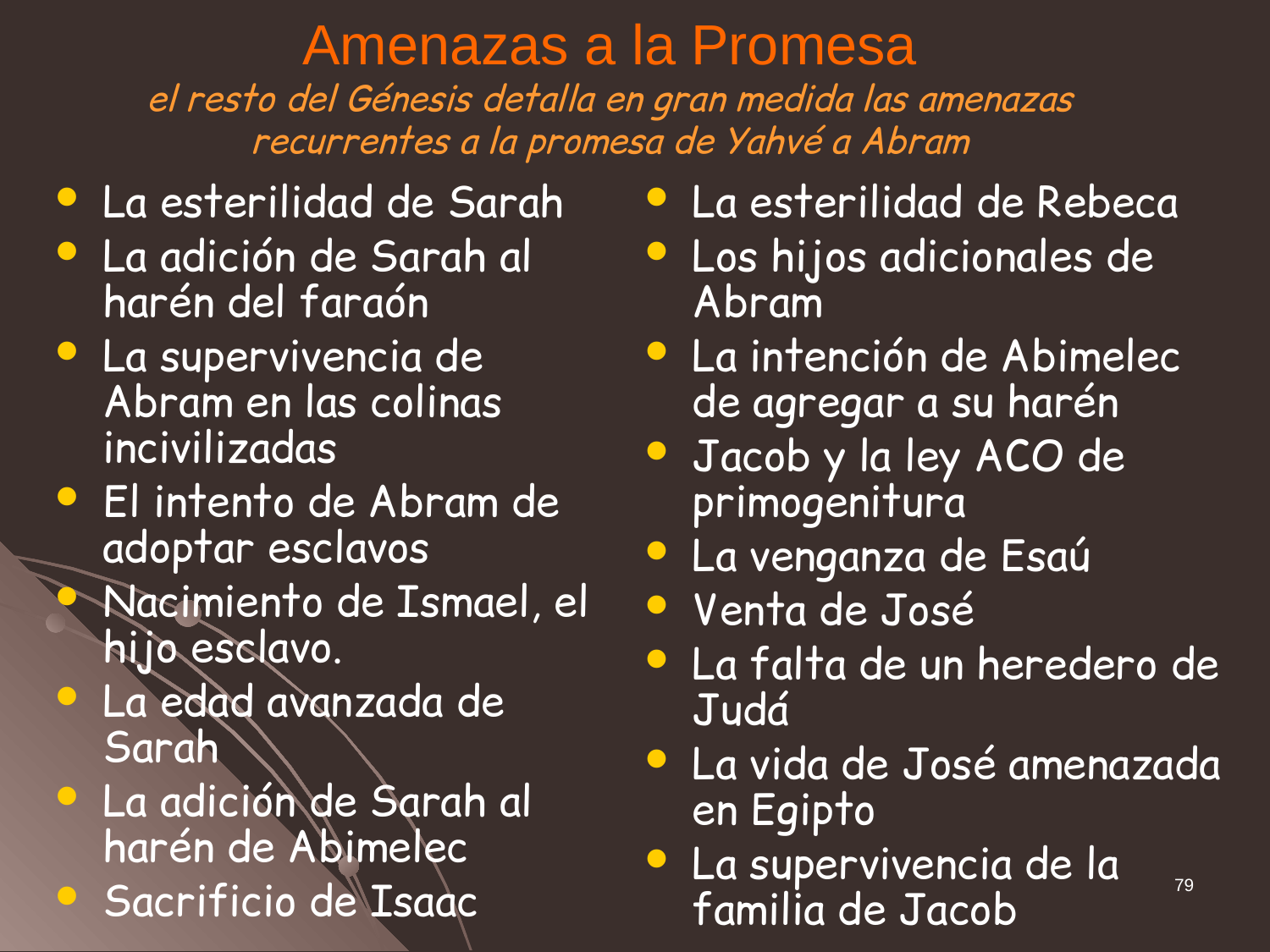

# Amenazas a la Promesa el resto del Génesis detalla en gran medida las amenazas recurrentes a la promesa de Yahvé a Abram
La esterilidad de Sarah
La adición de Sarah al harén del faraón
La supervivencia de Abram en las colinas incivilizadas
El intento de Abram de adoptar esclavos
Nacimiento de Ismael, el hijo esclavo.
La edad avanzada de Sarah
La adición de Sarah al harén de Abimelec
Sacrificio de Isaac
La esterilidad de Rebeca
Los hijos adicionales de Abram
La intención de Abimelec de agregar a su harén
Jacob y la ley ACO de primogenitura
La venganza de Esaú
Venta de José
La falta de un heredero de Judá
La vida de José amenazada en Egipto
La supervivencia de la familia de Jacob
79